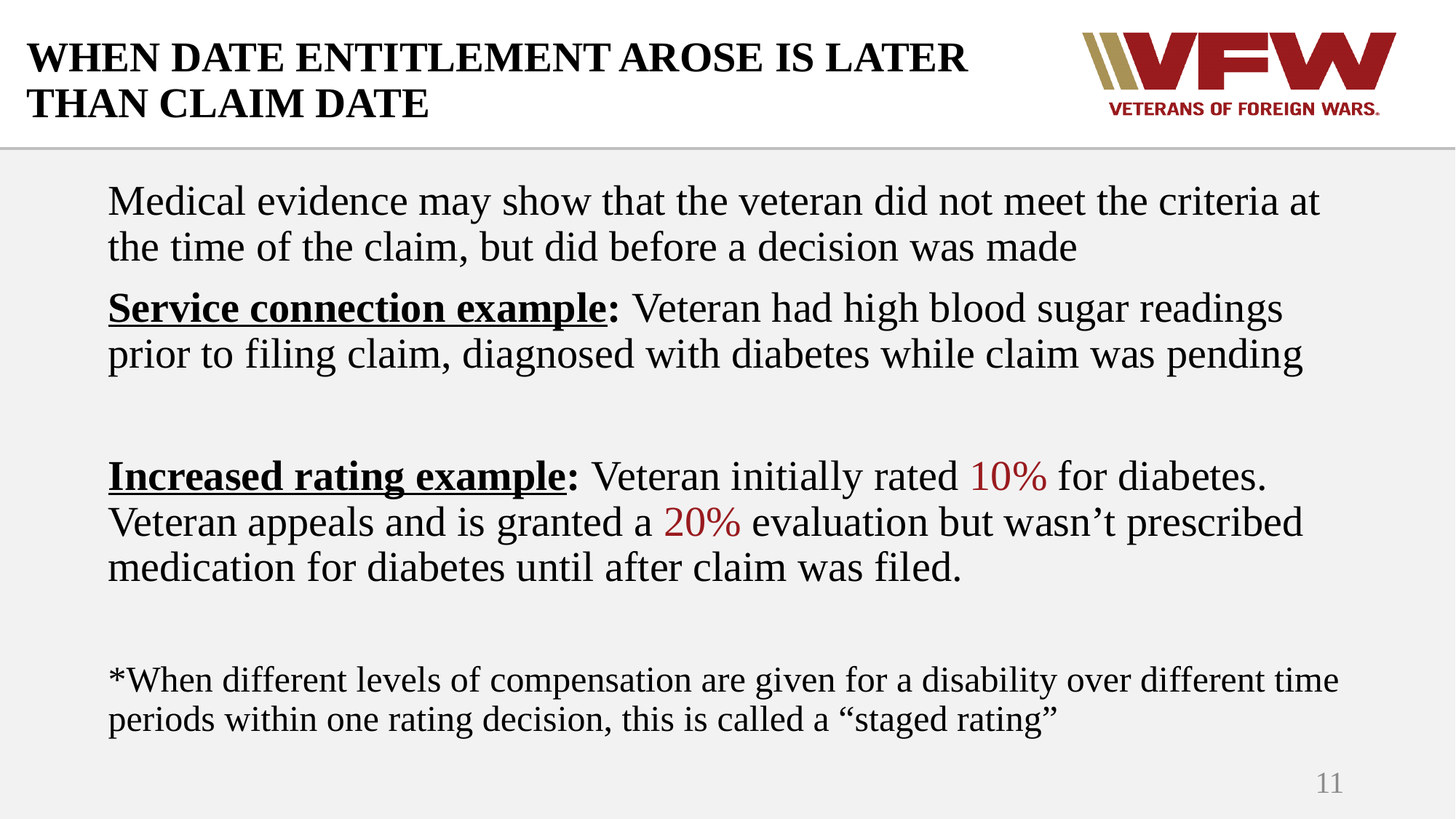

# WHEN DATE ENTITLEMENT AROSE IS LATER THAN CLAIM DATE
Medical evidence may show that the veteran did not meet the criteria at the time of the claim, but did before a decision was made
Service connection example: Veteran had high blood sugar readings prior to filing claim, diagnosed with diabetes while claim was pending

Increased rating example: Veteran initially rated 10% for diabetes. Veteran appeals and is granted a 20% evaluation but wasn’t prescribed medication for diabetes until after claim was filed.

*When different levels of compensation are given for a disability over different time periods within one rating decision, this is called a “staged rating”
11